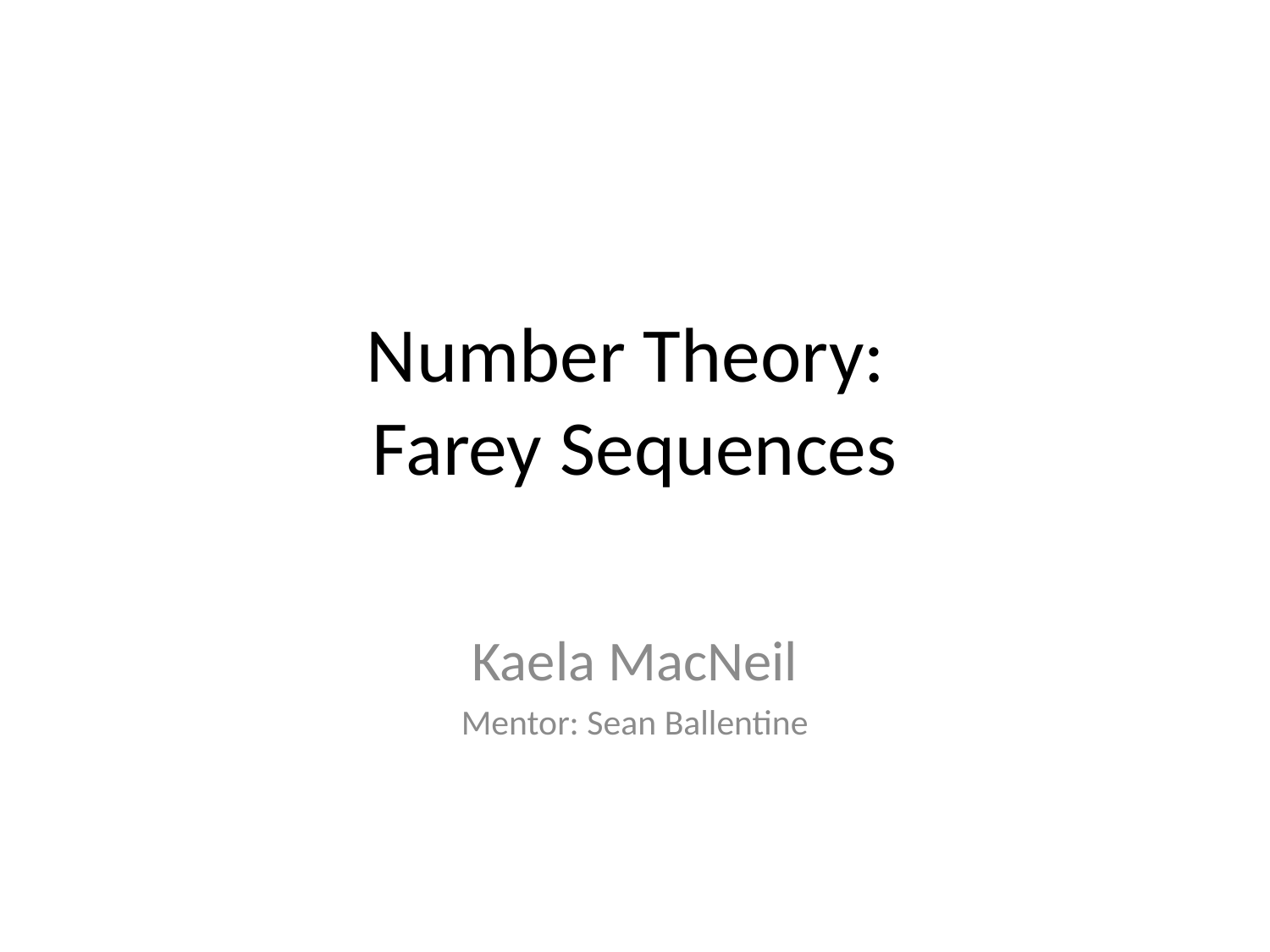

# Number Theory: Farey Sequences

Kaela MacNeil
Mentor: Sean Ballentine